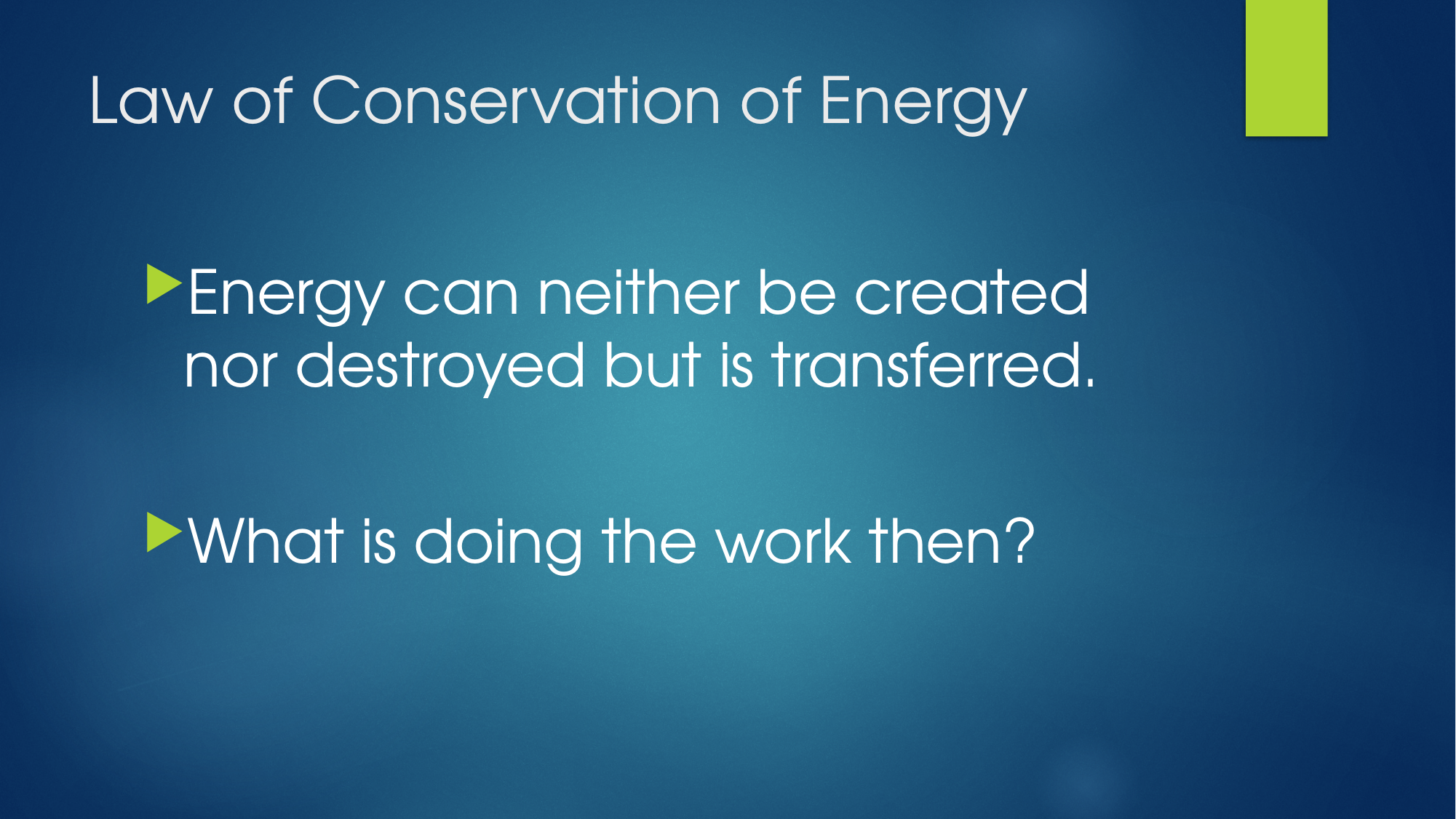

# Law of Conservation of Energy
Energy can neither be created nor destroyed but is transferred.

What is doing the work then?